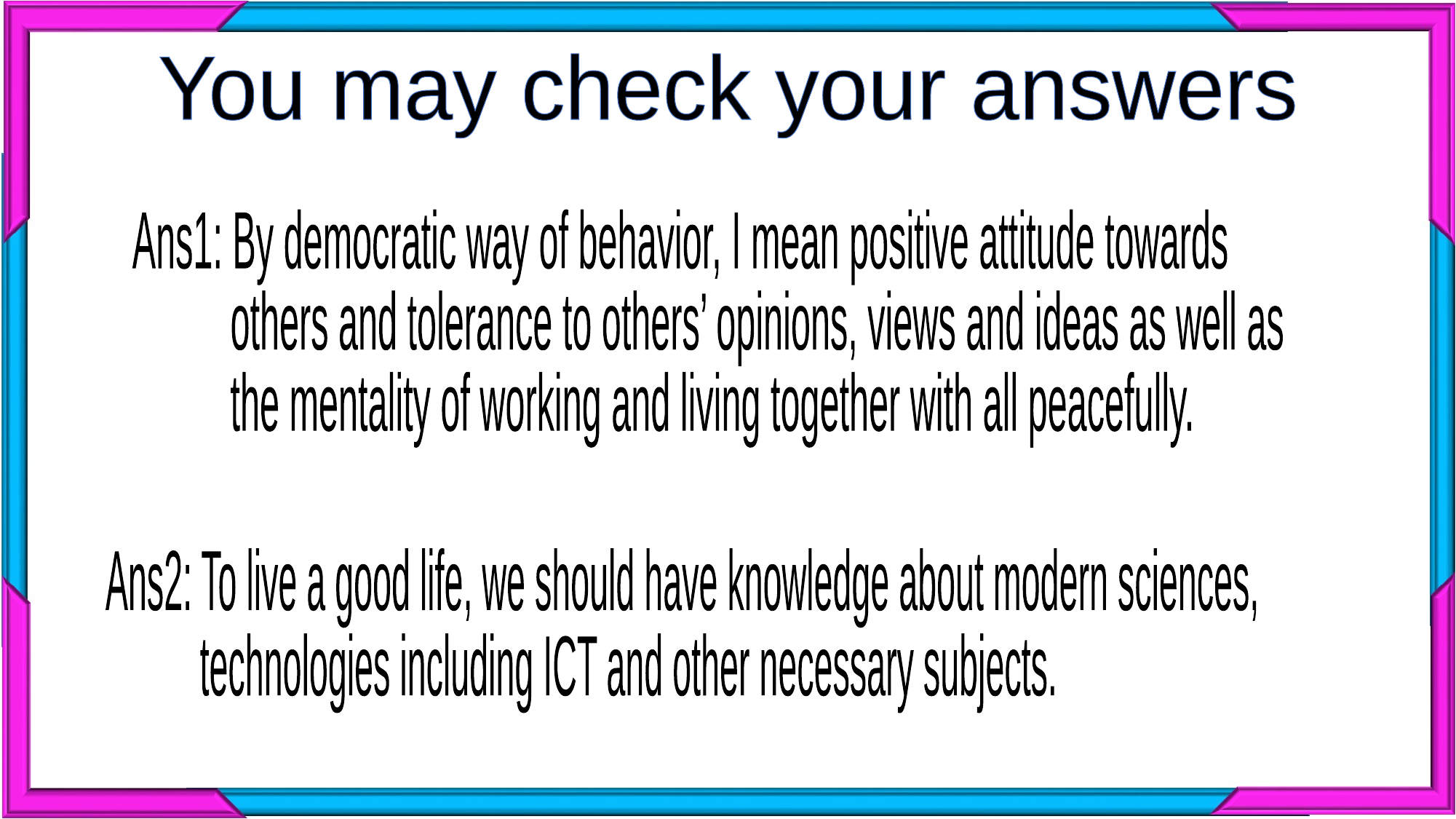

You may check your answers
Ans1: By democratic way of behavior, I mean positive attitude towards
          others and tolerance to others’ opinions, views and ideas as well as
          the mentality of working and living together with all peacefully.
Ans2: To live a good life, we should have knowledge about modern sciences,
          technologies including ICT and other necessary subjects.